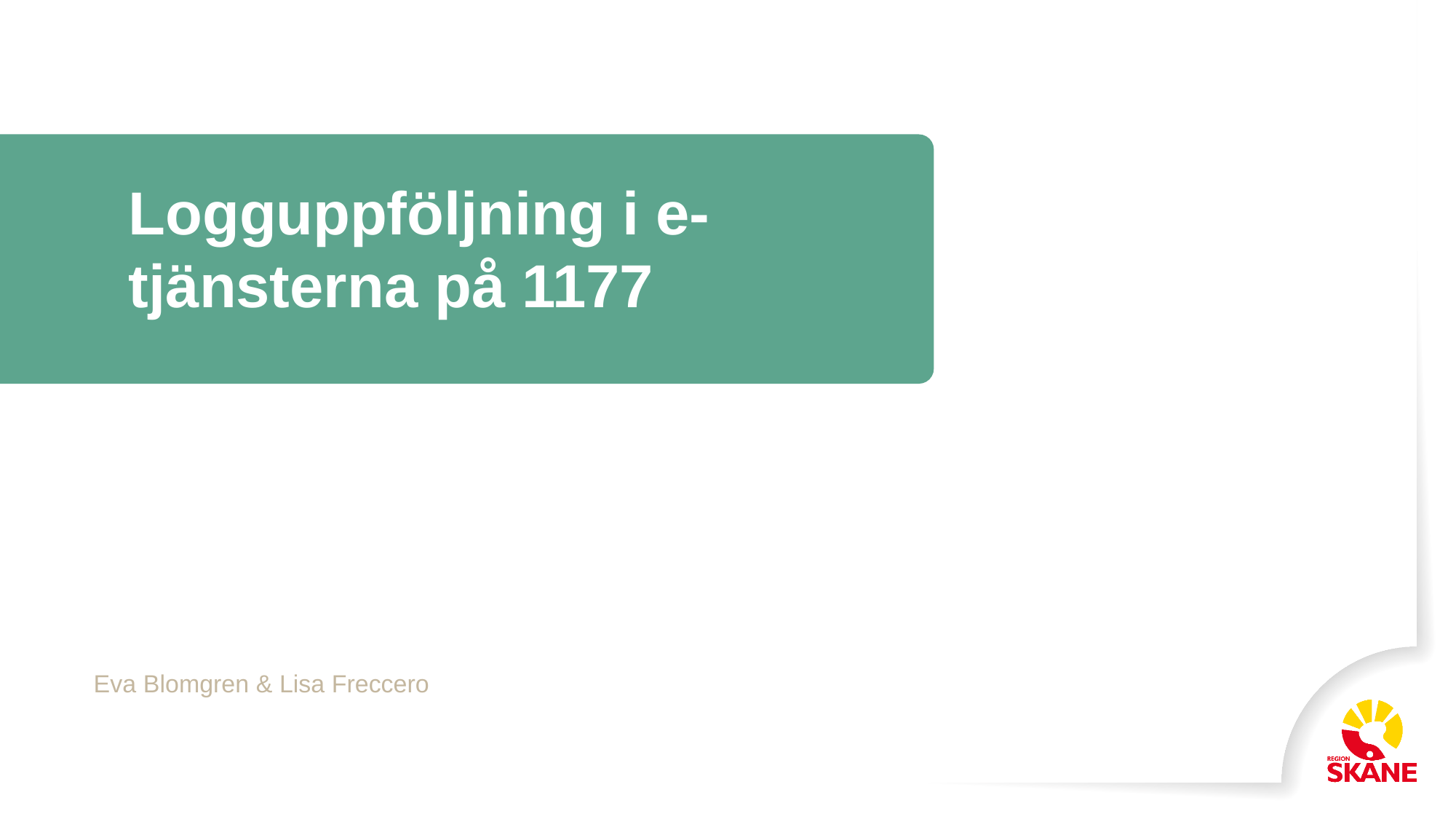

Logguppföljning i e-tjänsterna på 1177
Eva Blomgren & Lisa Freccero